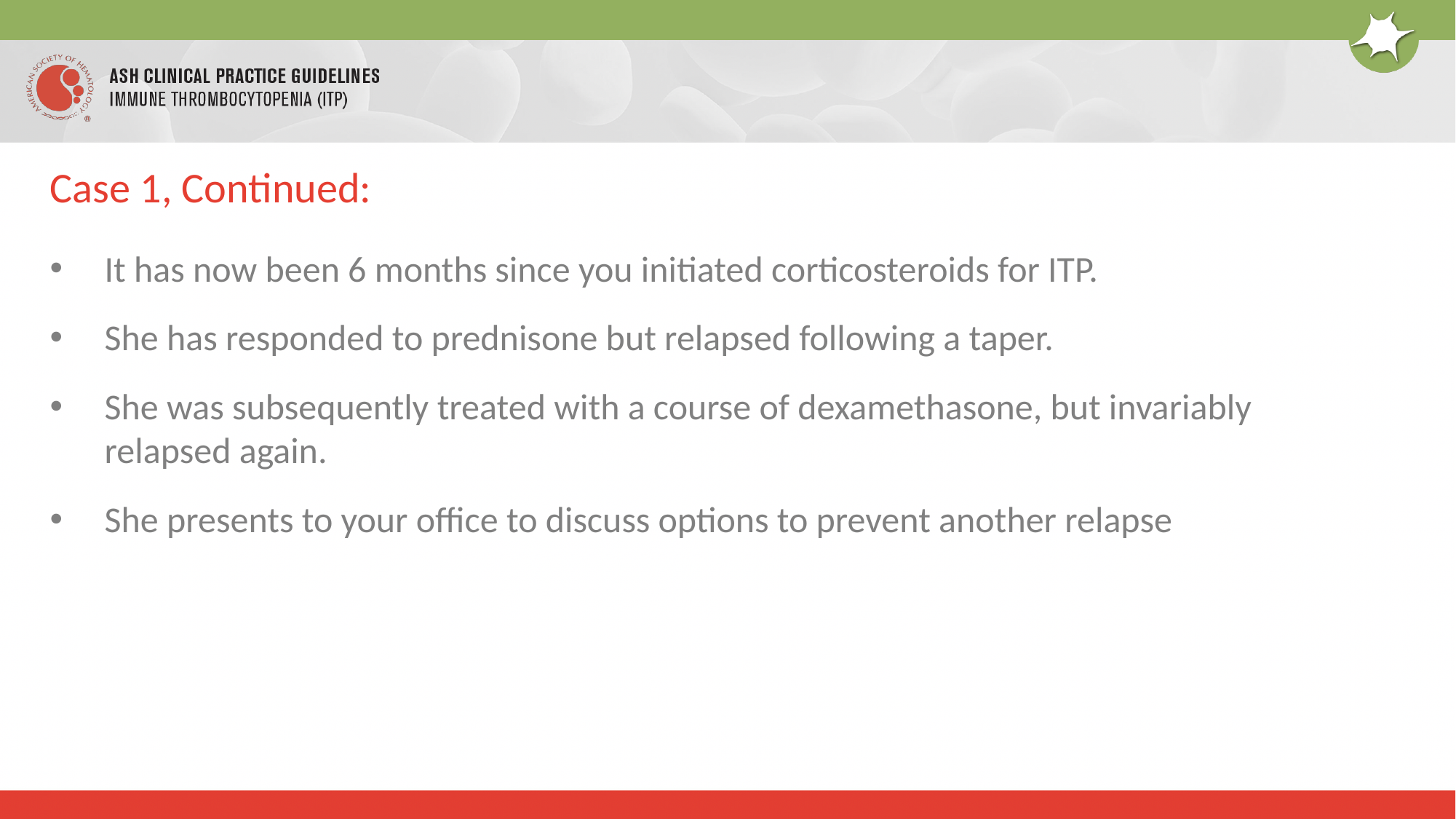

# Case 1, Continued:
It has now been 6 months since you initiated corticosteroids for ITP.
She has responded to prednisone but relapsed following a taper.
She was subsequently treated with a course of dexamethasone, but invariably relapsed again.
She presents to your office to discuss options to prevent another relapse